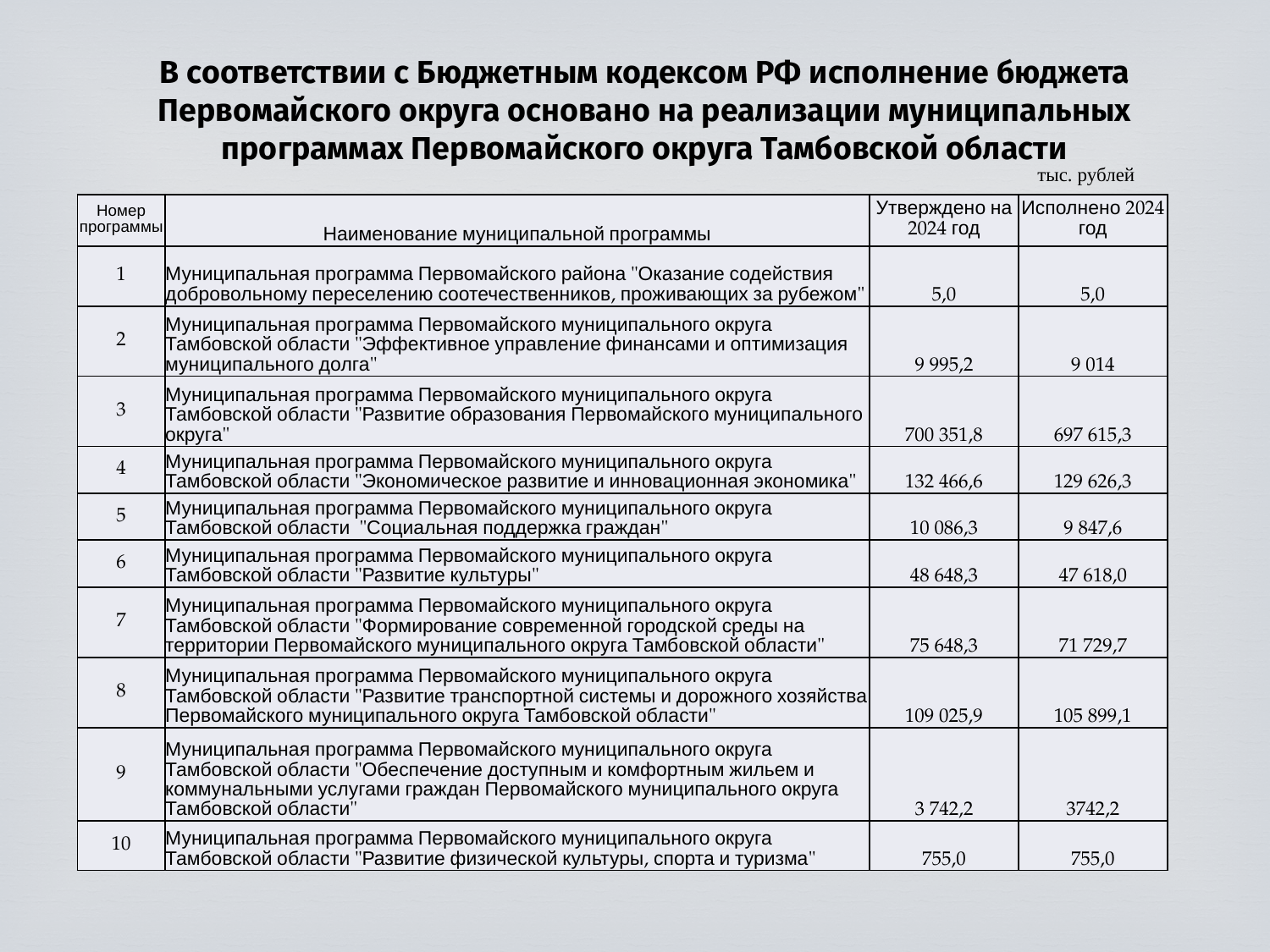

В соответствии с Бюджетным кодексом РФ исполнение бюджета Первомайского округа основано на реализации муниципальных программах Первомайского округа Тамбовской области
тыс. рублей
| Номер программы | Наименование муниципальной программы | Утверждено на 2024 год | Исполнено 2024 год |
| --- | --- | --- | --- |
| 1 | Муниципальная программа Первомайского района "Оказание содействия добровольному переселению соотечественников, проживающих за рубежом" | 5,0 | 5,0 |
| 2 | Муниципальная программа Первомайского муниципального округа Тамбовской области "Эффективное управление финансами и оптимизация муниципального долга" | 9 995,2 | 9 014 |
| 3 | Муниципальная программа Первомайского муниципального округа Тамбовской области "Развитие образования Первомайского муниципального округа" | 700 351,8 | 697 615,3 |
| 4 | Муниципальная программа Первомайского муниципального округа Тамбовской области "Экономическое развитие и инновационная экономика" | 132 466,6 | 129 626,3 |
| 5 | Муниципальная программа Первомайского муниципального округа Тамбовской области "Социальная поддержка граждан" | 10 086,3 | 9 847,6 |
| 6 | Муниципальная программа Первомайского муниципального округа Тамбовской области "Развитие культуры" | 48 648,3 | 47 618,0 |
| 7 | Муниципальная программа Первомайского муниципального округа Тамбовской области "Формирование современной городской среды на территории Первомайского муниципального округа Тамбовской области" | 75 648,3 | 71 729,7 |
| 8 | Муниципальная программа Первомайского муниципального округа Тамбовской области "Развитие транспортной системы и дорожного хозяйства Первомайского муниципального округа Тамбовской области" | 109 025,9 | 105 899,1 |
| 9 | Муниципальная программа Первомайского муниципального округа Тамбовской области "Обеспечение доступным и комфортным жильем и коммунальными услугами граждан Первомайского муниципального округа Тамбовской области" | 3 742,2 | 3742,2 |
| 10 | Муниципальная программа Первомайского муниципального округа Тамбовской области "Развитие физической культуры, спорта и туризма" | 755,0 | 755,0 |